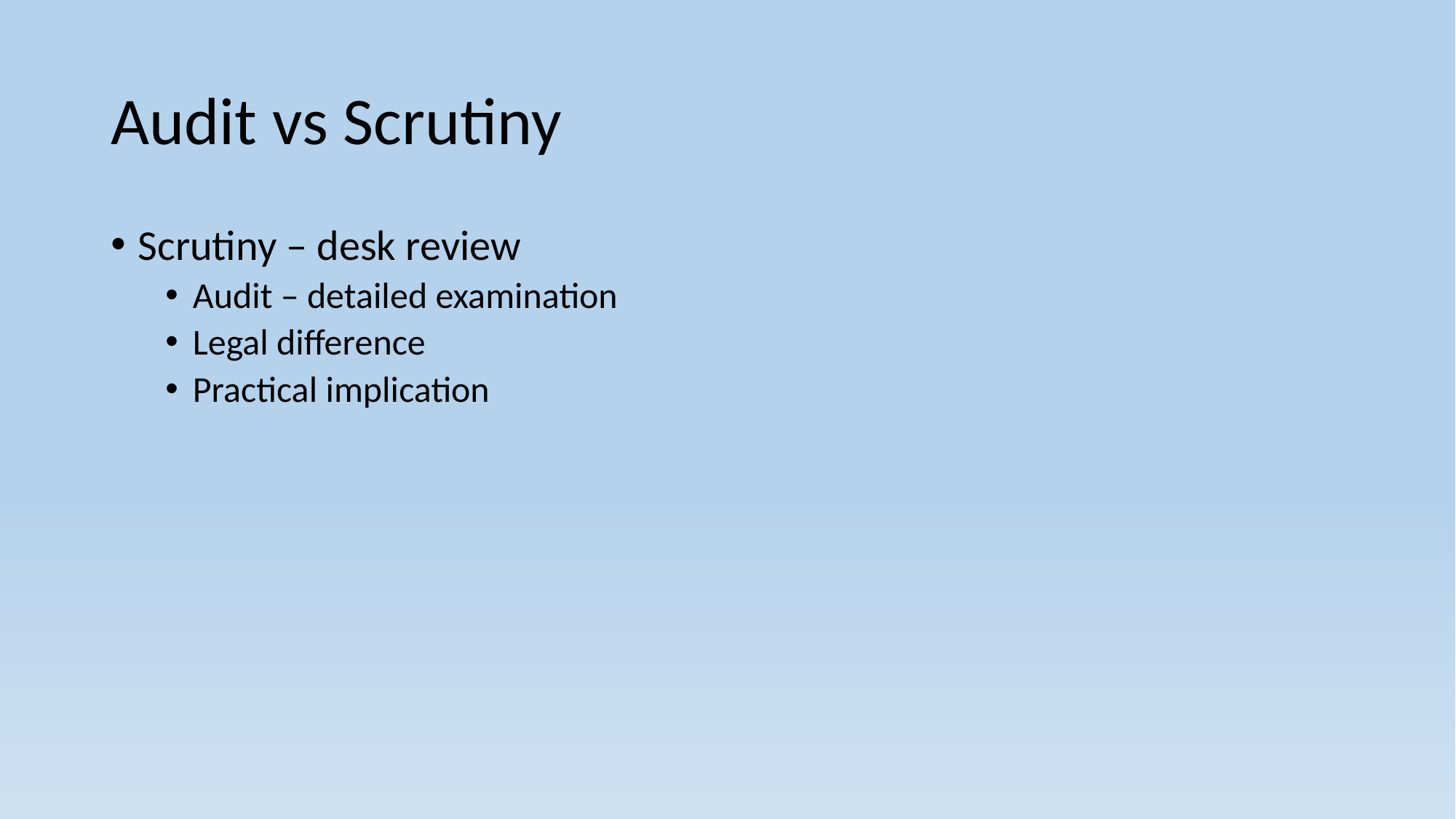

# Audit vs Scrutiny
Scrutiny – desk review
Audit – detailed examination
Legal difference
Practical implication